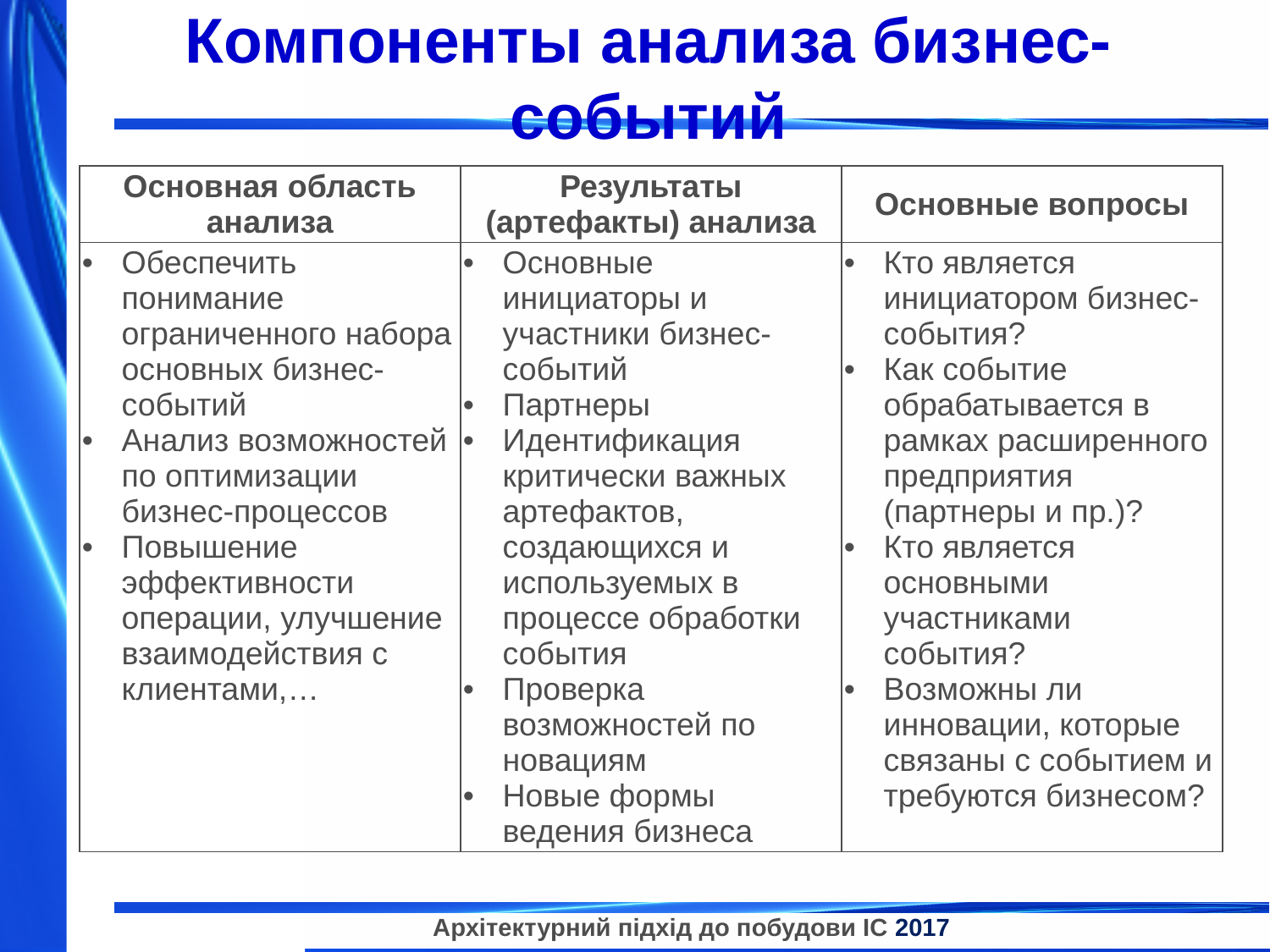

Компоненты анализа бизнес-событий
| Основная область анализа | Результаты (артефакты) анализа | Основные вопросы |
| --- | --- | --- |
| Обеспечить понимание ограниченного набора основных бизнес-событий Анализ возможностей по оптимизации бизнес-процессов Повышение эффективности операции, улучшение взаимодействия с клиентами,… | Основные инициаторы и участники бизнес-событий Партнеры Идентификация критически важных артефактов, создающихся и используемых в процессе обработки события Проверка возможностей по новациям Новые формы ведения бизнеса | Кто является инициатором бизнес-события? Как событие обрабатывается в рамках расширенного предприятия (партнеры и пр.)? Кто является основными участниками события? Возможны ли инновации, которые связаны с событием и требуются бизнесом? |